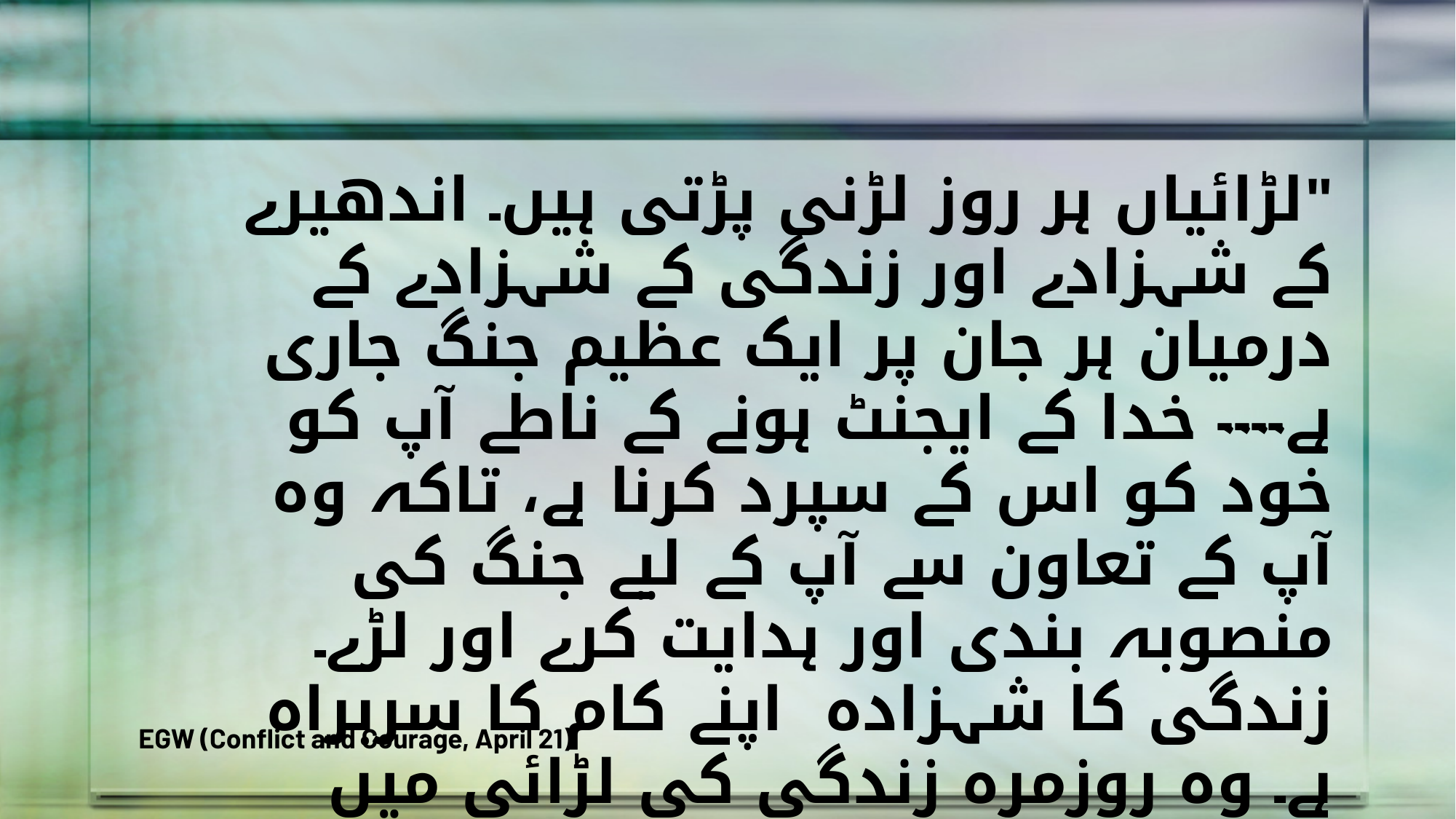

"لڑائیاں ہر روز لڑنی پڑتی ہیں۔ اندھیرے کے شہزادے اور زندگی کے شہزادے کے درمیان ہر جان پر ایک عظیم جنگ جاری ہے.... خدا کے ایجنٹ ہونے کے ناطے آپ کو خود کو اس کے سپرد کرنا ہے، تاکہ وہ آپ کے تعاون سے آپ کے لیے جنگ کی منصوبہ بندی اور ہدایت کرے اور لڑے۔زندگی کا شہزادہ  اپنے کام کا سربراہ ہے۔ وہ روزمرہ زندگی کی لڑائی میں خود آپ کے ساتھ کھڑا ہے، تاکہ آپ اصولوں، جذبے،  جب تسلط کے لیے لڑتے ہو، تو مسیح کے فضل سے مغلوب ہو سکتے ہیں کہ تم اُس کے ذریعے سے زیادہ فتح حاصل کرو جس نے ہم سے محبت کی ہے۔"
EGW (Conflict and Courage, April 21)